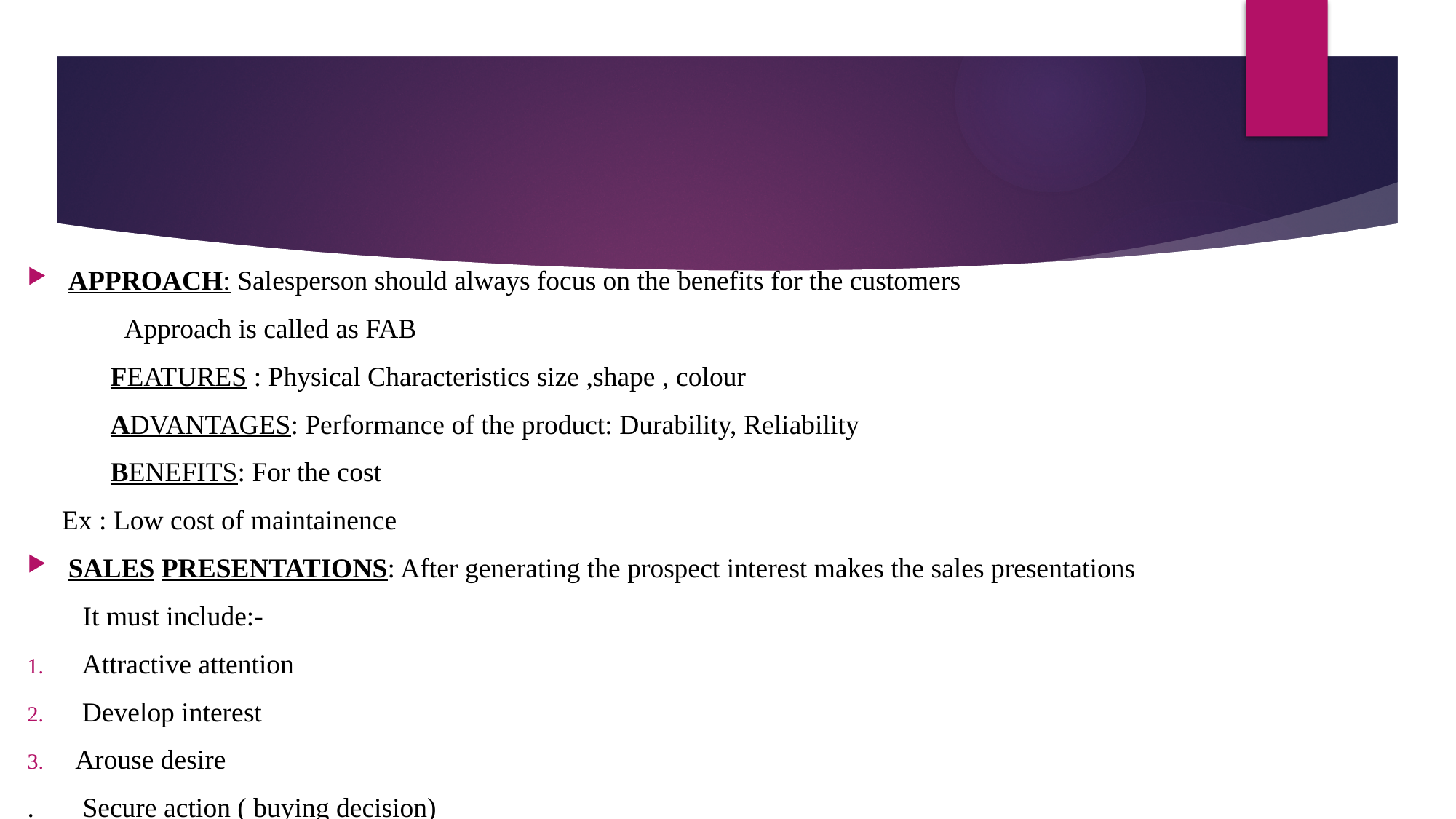

APPROACH: Salesperson should always focus on the benefits for the customers
              Approach is called as FAB
            FEATURES : Physical Characteristics size ,shape , colour
            ADVANTAGES: Performance of the product: Durability, Reliability
            BENEFITS: For the cost
     Ex : Low cost of maintainence
SALES PRESENTATIONS: After generating the prospect interest makes the sales presentations
        It must include:-
  Attractive attention
  Develop interest
 Arouse desire
.       Secure action ( buying decision)